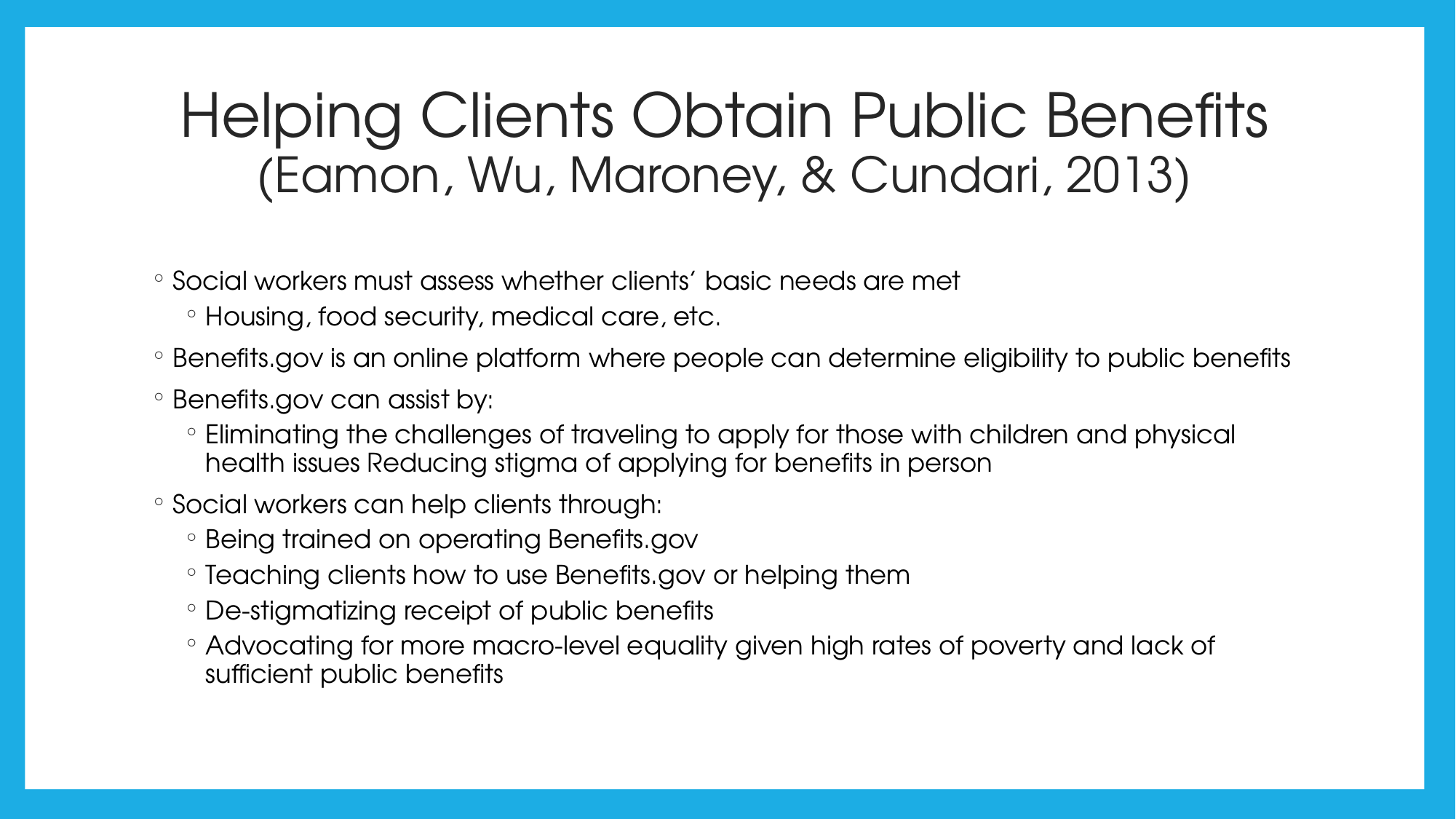

# Helping Clients Obtain Public Benefits (Eamon, Wu, Maroney, & Cundari, 2013)
Social workers must assess whether clients’ basic needs are met
Housing, food security, medical care, etc.
Benefits.gov is an online platform where people can determine eligibility to public benefits
Benefits.gov can assist by:
Eliminating the challenges of traveling to apply for those with children and physical health issues Reducing stigma of applying for benefits in person
Social workers can help clients through:
Being trained on operating Benefits.gov
Teaching clients how to use Benefits.gov or helping them
De-stigmatizing receipt of public benefits
Advocating for more macro-level equality given high rates of poverty and lack of sufficient public benefits